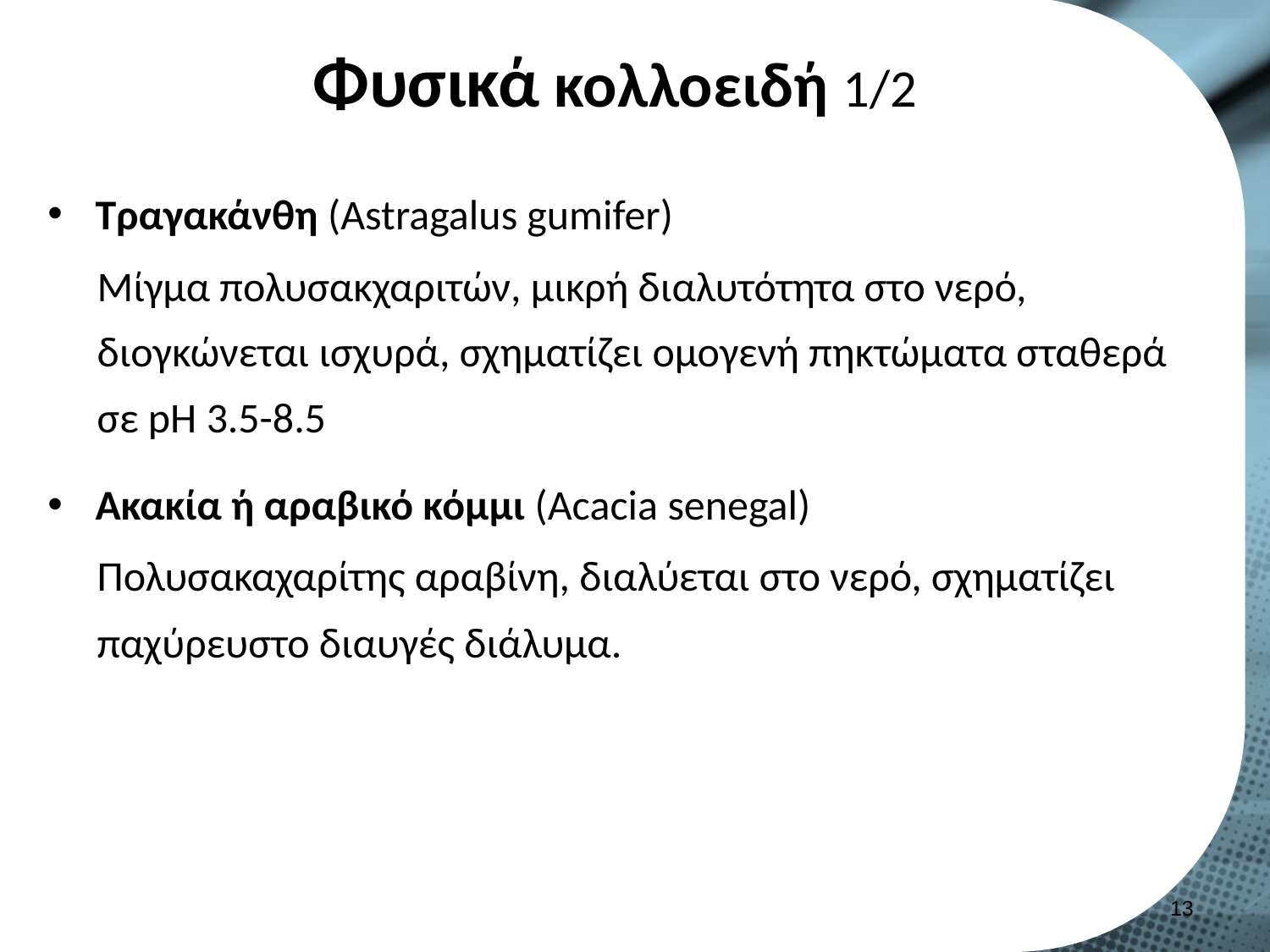

# Φυσικά κολλοειδή 1/2
Τραγακάνθη (Astragalus gumifer)
Μίγμα πολυσακχαριτών, μικρή διαλυτότητα στο νερό, διογκώνεται ισχυρά, σχηματίζει ομογενή πηκτώματα σταθερά σε pH 3.5-8.5
Ακακία ή αραβικό κόμμι (Acacia senegal)
Πολυσακαχαρίτης αραβίνη, διαλύεται στο νερό, σχηματίζει παχύρευστο διαυγές διάλυμα.
13